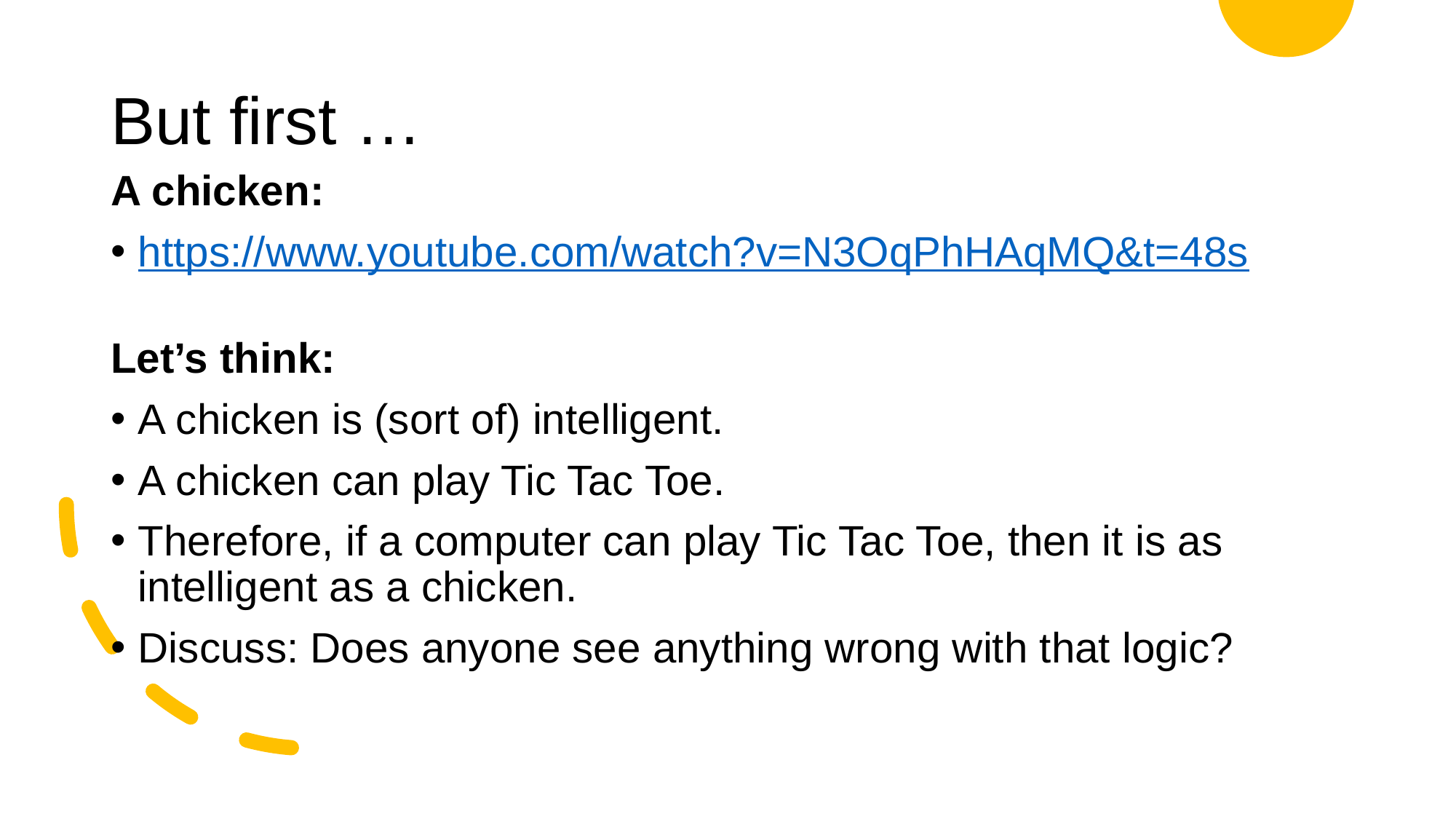

# But first …
A chicken:
https://www.youtube.com/watch?v=N3OqPhHAqMQ&t=48s
Let’s think:
A chicken is (sort of) intelligent.
A chicken can play Tic Tac Toe.
Therefore, if a computer can play Tic Tac Toe, then it is as intelligent as a chicken.
Discuss: Does anyone see anything wrong with that logic?